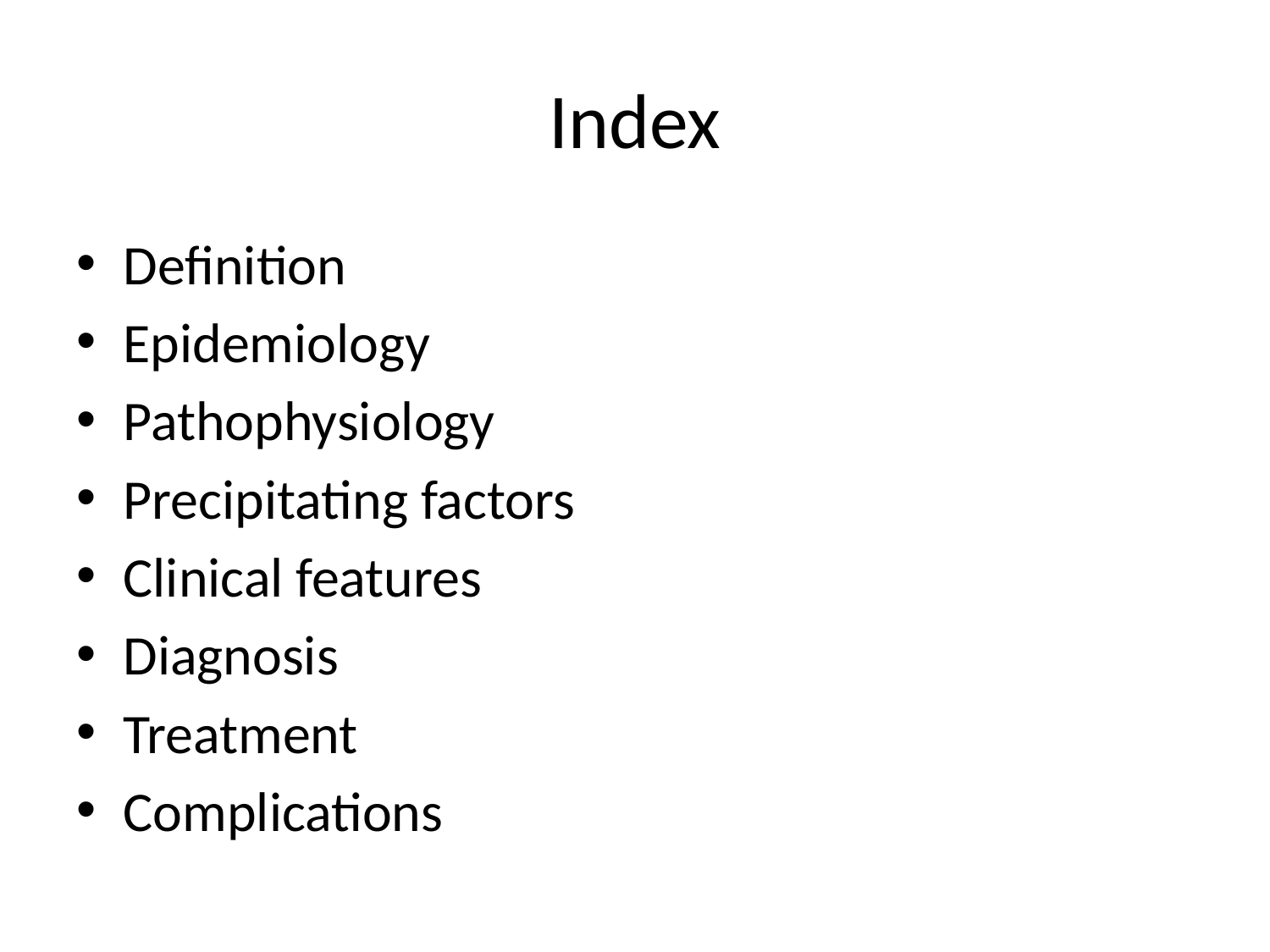

# Index
Definition
Epidemiology
Pathophysiology
Precipitating factors
Clinical features
Diagnosis
Treatment
Complications